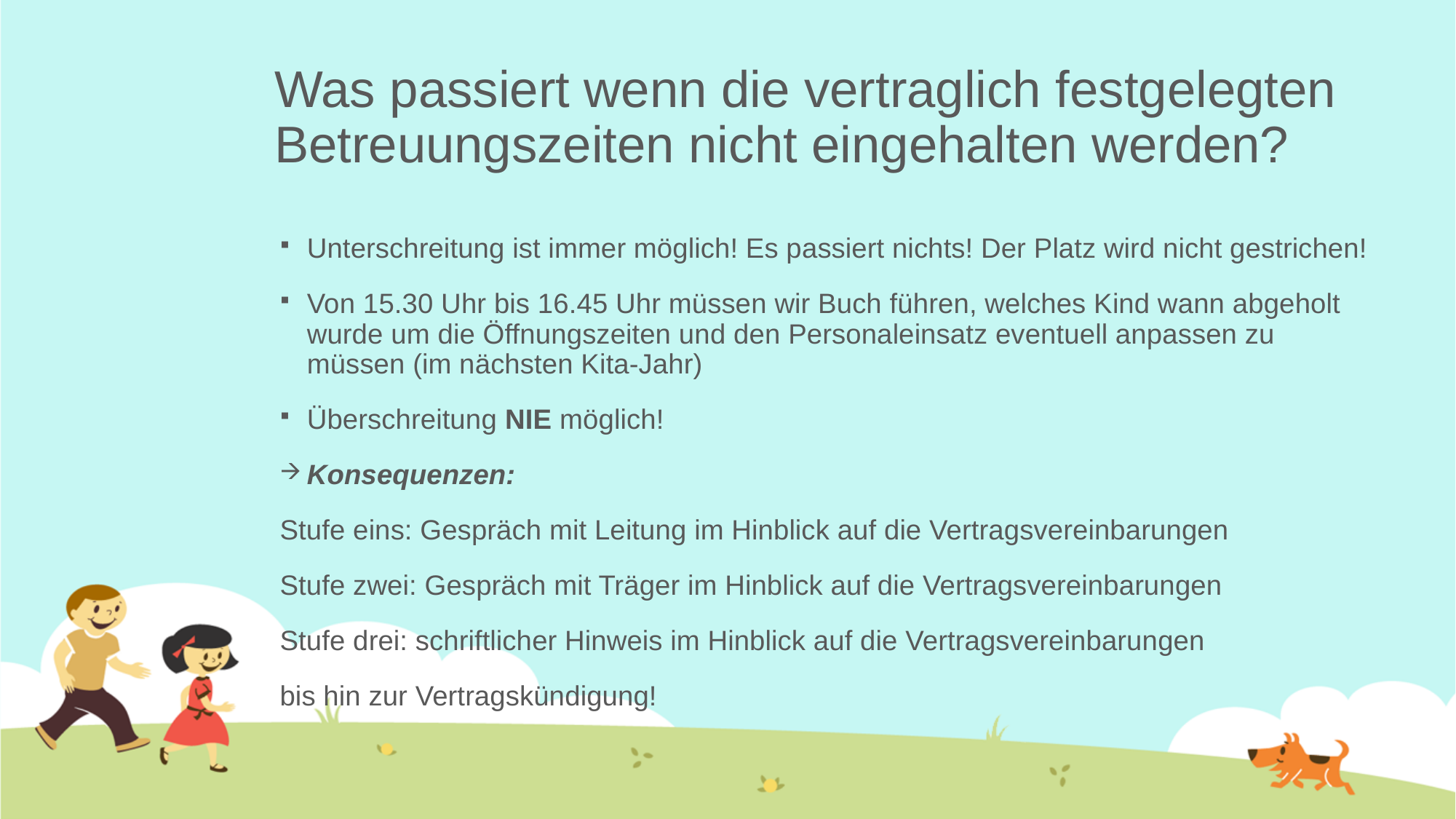

# Was passiert wenn die vertraglich festgelegten Betreuungszeiten nicht eingehalten werden?

Unterschreitung ist immer möglich! Es passiert nichts! Der Platz wird nicht gestrichen!
Von 15.30 Uhr bis 16.45 Uhr müssen wir Buch führen, welches Kind wann abgeholt wurde um die Öffnungszeiten und den Personaleinsatz eventuell anpassen zu müssen (im nächsten Kita-Jahr)
Überschreitung NIE möglich!
Konsequenzen:
Stufe eins: Gespräch mit Leitung im Hinblick auf die Vertragsvereinbarungen
Stufe zwei: Gespräch mit Träger im Hinblick auf die Vertragsvereinbarungen
Stufe drei: schriftlicher Hinweis im Hinblick auf die Vertragsvereinbarungen
bis hin zur Vertragskündigung!